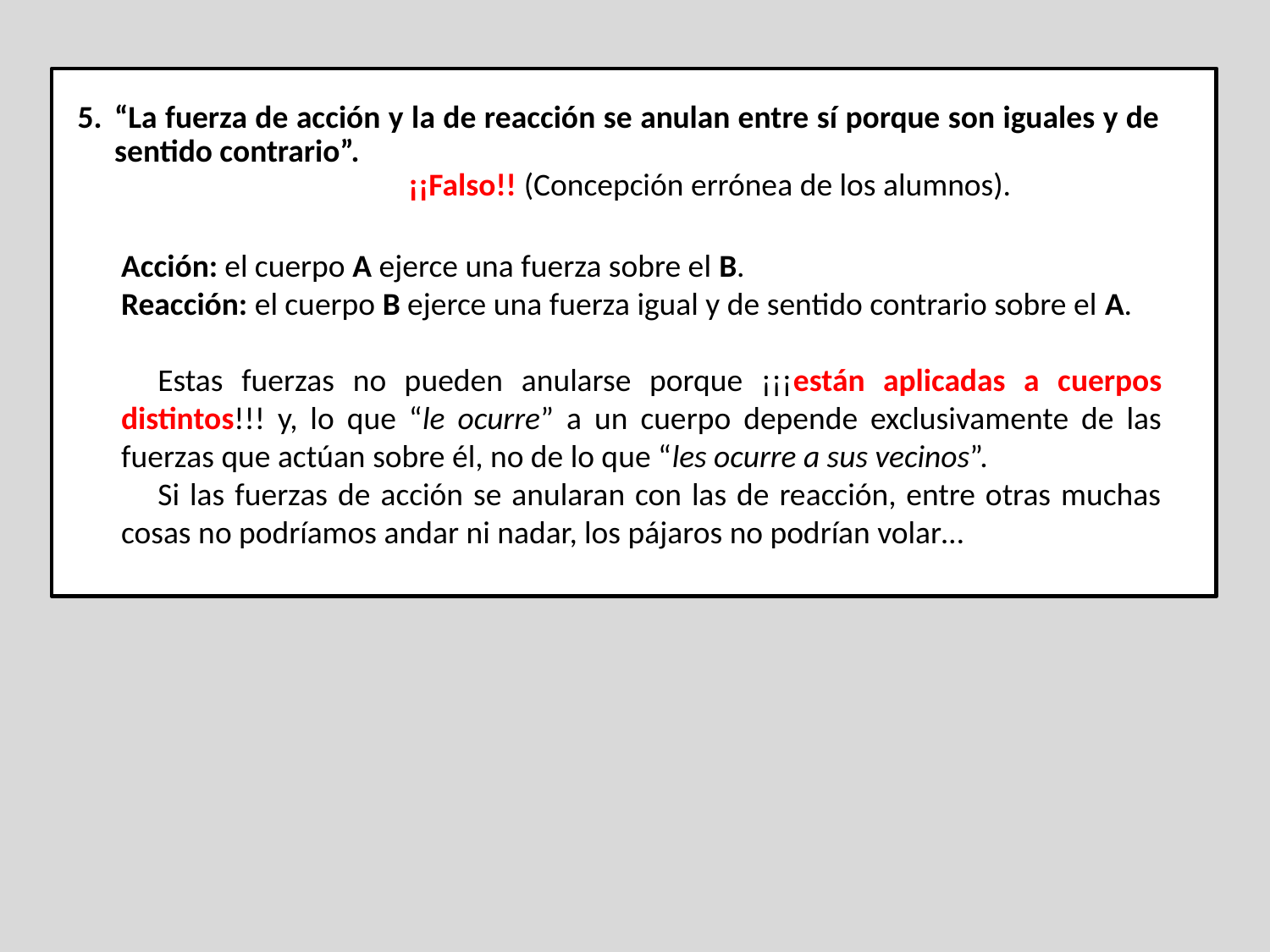

“La fuerza de acción y la de reacción se anulan entre sí porque son iguales y de sentido contrario”.
		 ¡¡Falso!! (Concepción errónea de los alumnos).
Acción: el cuerpo A ejerce una fuerza sobre el B.
Reacción: el cuerpo B ejerce una fuerza igual y de sentido contrario sobre el A.

	Estas fuerzas no pueden anularse porque ¡¡¡están aplicadas a cuerpos distintos!!! y, lo que “le ocurre” a un cuerpo depende exclusivamente de las fuerzas que actúan sobre él, no de lo que “les ocurre a sus vecinos”.
	Si las fuerzas de acción se anularan con las de reacción, entre otras muchas cosas no podríamos andar ni nadar, los pájaros no podrían volar…